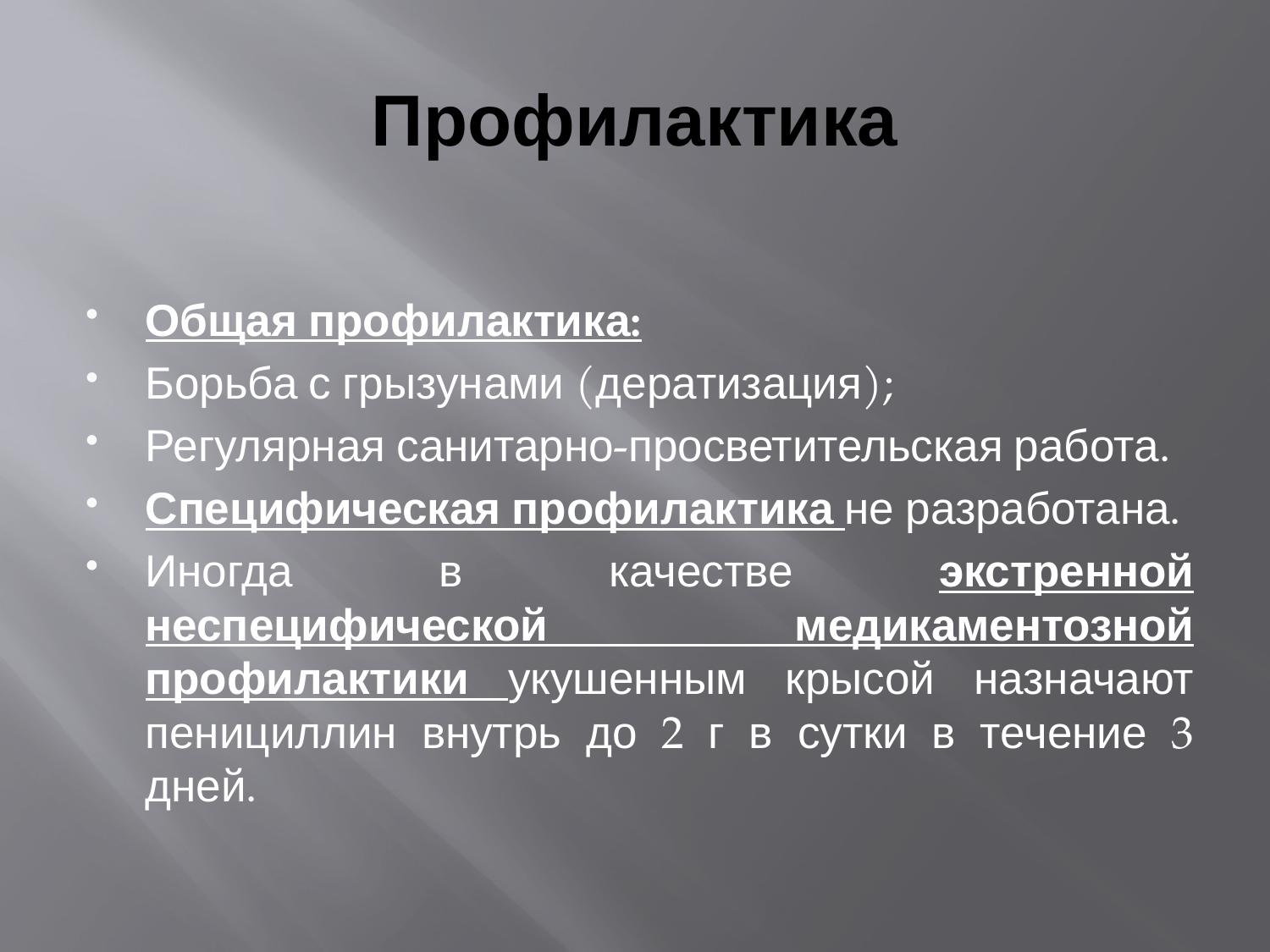

# Профилактика

Общая профилактика:
Борьба с грызунами (дератизация);
Регулярная санитарно-просветительская работа.
Специфическая профилактика не разработана.
Иногда в качестве экстренной неспецифической медикаментозной профилактики укушенным крысой назначают пенициллин внутрь до 2 г в сутки в течение 3 дней.